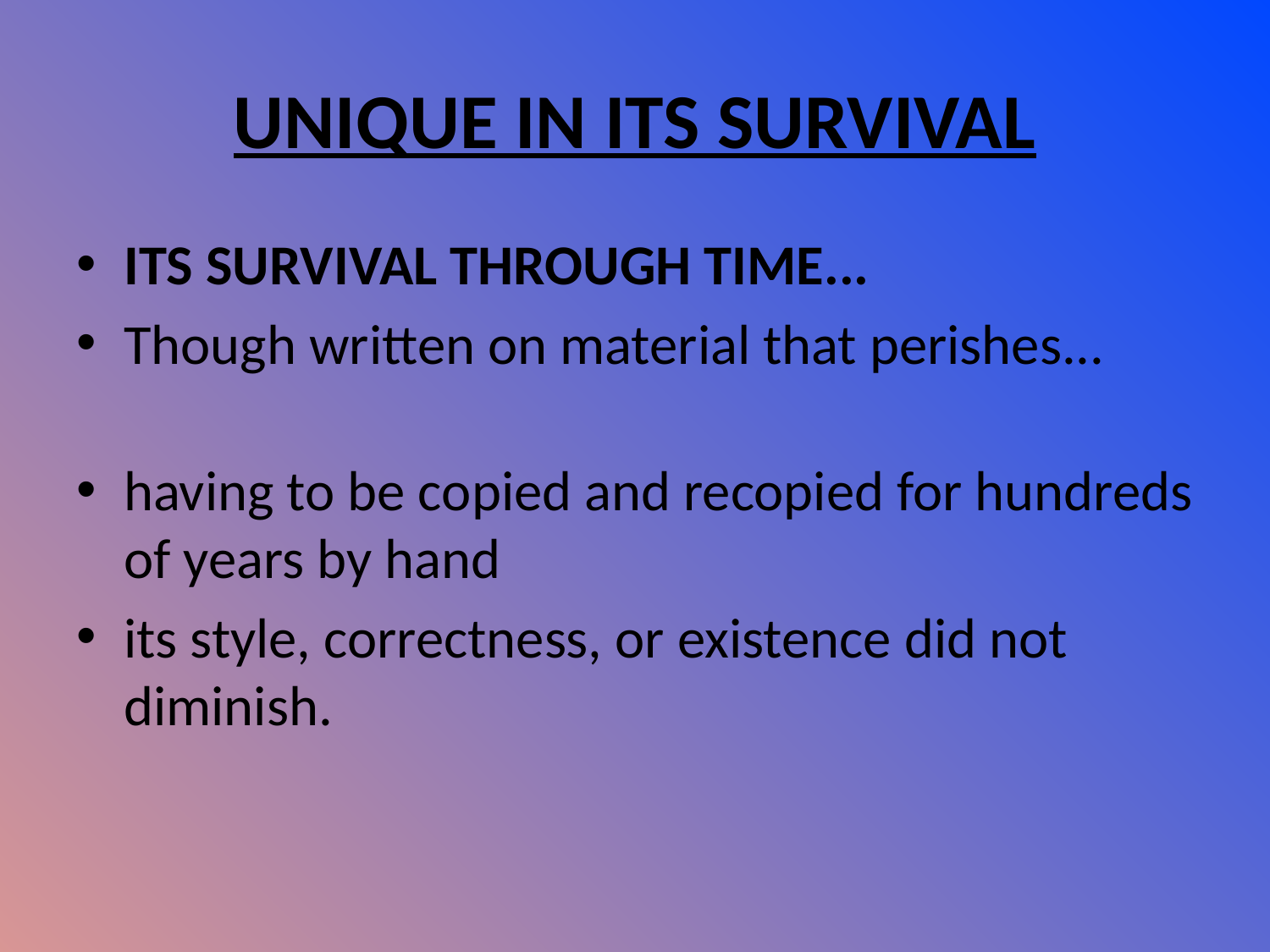

# UNIQUE IN ITS SURVIVAL
ITS SURVIVAL THROUGH TIME...
Though written on material that perishes...
having to be copied and recopied for hundreds of years by hand
its style, correctness, or existence did not diminish.